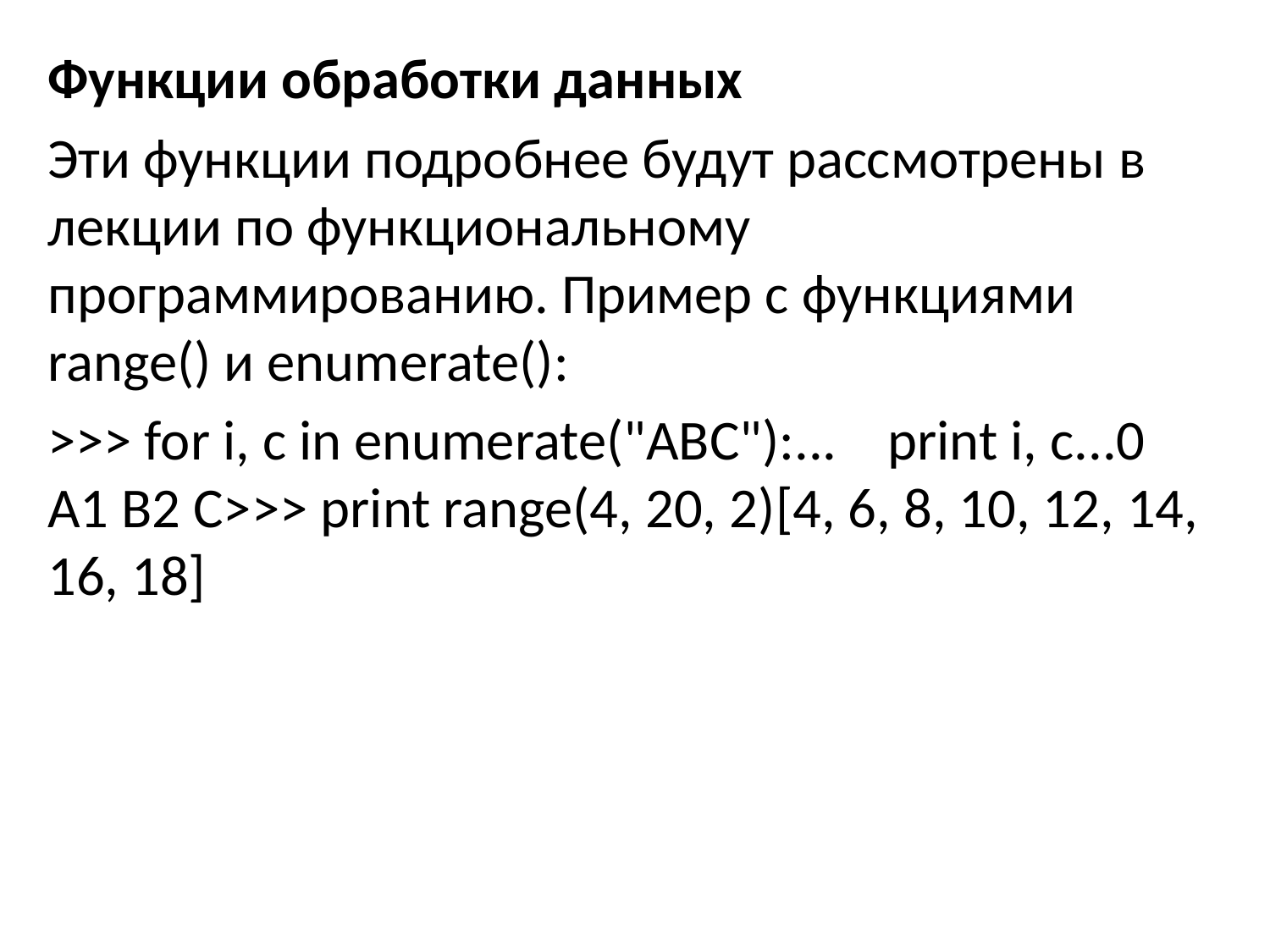

Функции обработки данных
Эти функции подробнее будут рассмотрены в лекции по функциональному программированию. Пример с функциями range() и enumerate():
>>> for i, c in enumerate("ABC"):...    print i, c...0 A1 B2 C>>> print range(4, 20, 2)[4, 6, 8, 10, 12, 14, 16, 18]